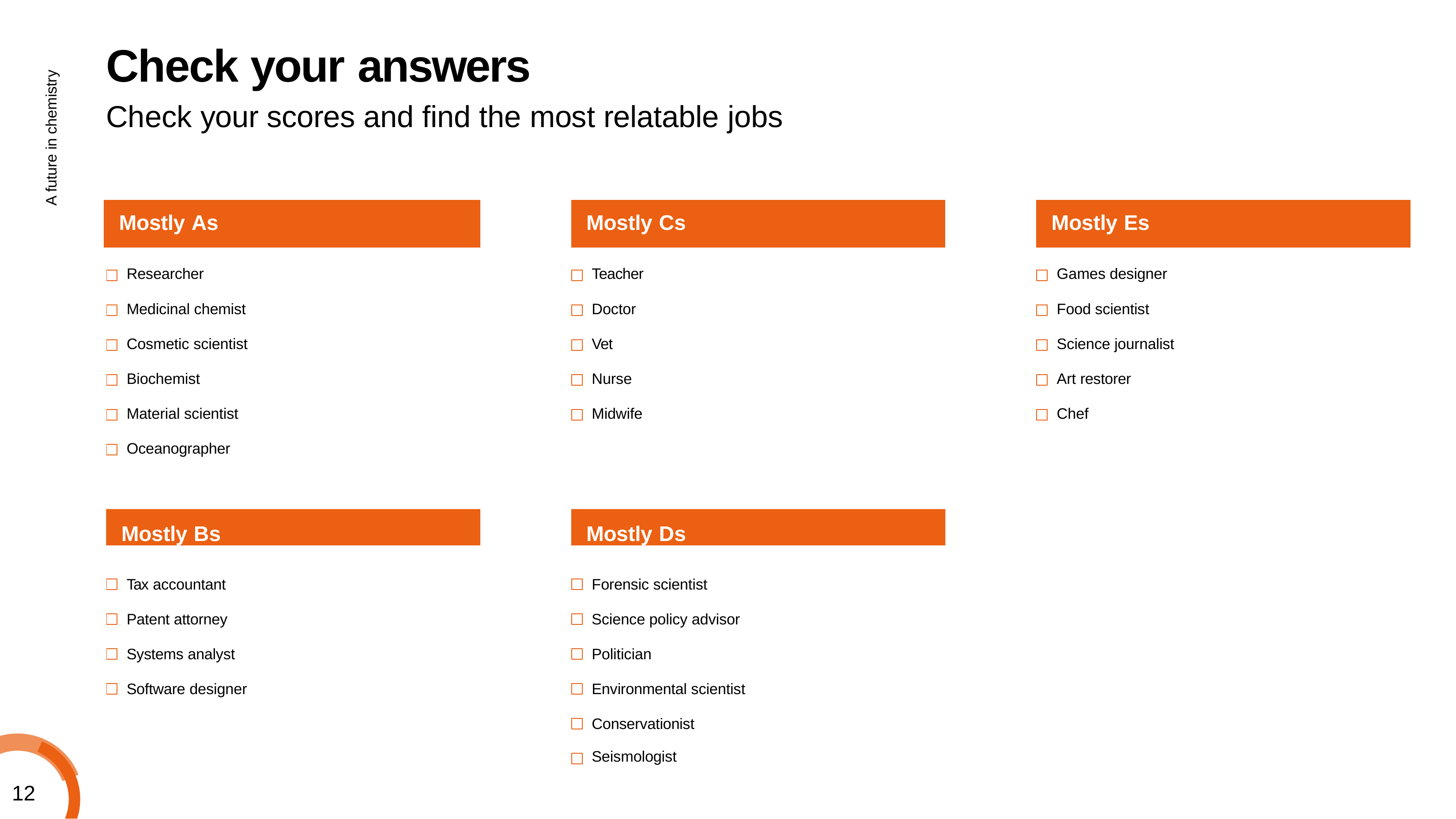

# Check your answers
Check your scores and find the most relatable jobs
A future in chemistry
| Mostly As |  | Mostly Cs |  | Mostly Es |
| --- | --- | --- | --- | --- |
| Researcher |  | Teacher |  | Games designer |
| Medicinal chemist |  | Doctor |  | Food scientist |
| Cosmetic scientist |  | Vet |  | Science journalist |
| Biochemist |  | Nurse |  | Art restorer |
| Material scientist |  | Midwife |  | Chef |
| Oceanographer |  |  |  |  |

Mostly Bs
Mostly Ds
Tax accountant
Forensic scientist

Patent attorney
Science policy advisor

Systems analyst
Politician

Software designer
Environmental scientist

Conservationist

Seismologist

12